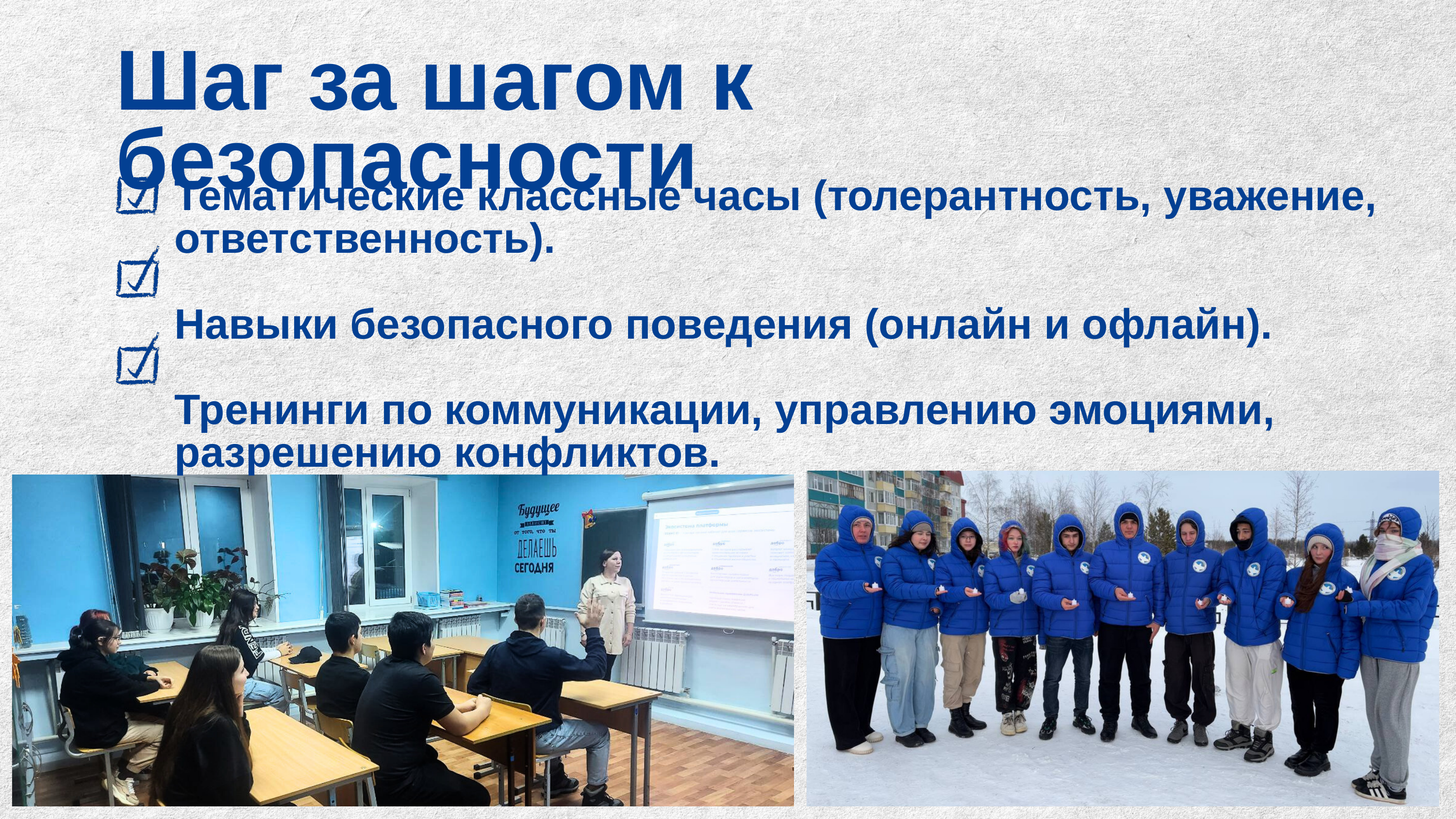

Шаг за шагом к безопасности

Тематические классные часы (толерантность, уважение, ответственность).

Навыки безопасного поведения (онлайн и офлайн).

Тренинги по коммуникации, управлению эмоциями, разрешению конфликтов.